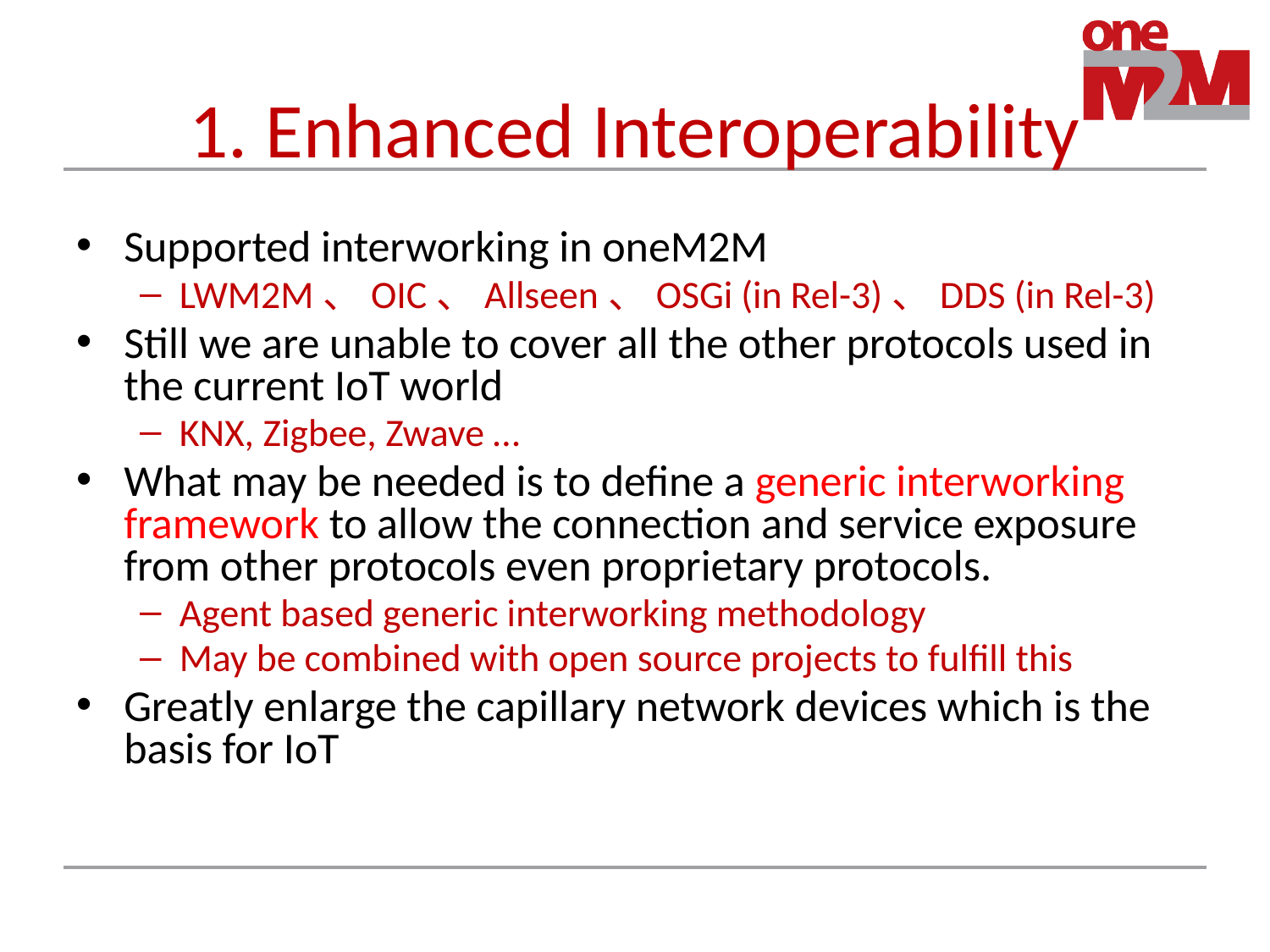

# 1. Enhanced Interoperability
Supported interworking in oneM2M
LWM2M、OIC、Allseen、OSGi (in Rel-3)、DDS (in Rel-3)
Still we are unable to cover all the other protocols used in the current IoT world
KNX, Zigbee, Zwave …
What may be needed is to define a generic interworking framework to allow the connection and service exposure from other protocols even proprietary protocols.
Agent based generic interworking methodology
May be combined with open source projects to fulfill this
Greatly enlarge the capillary network devices which is the basis for IoT